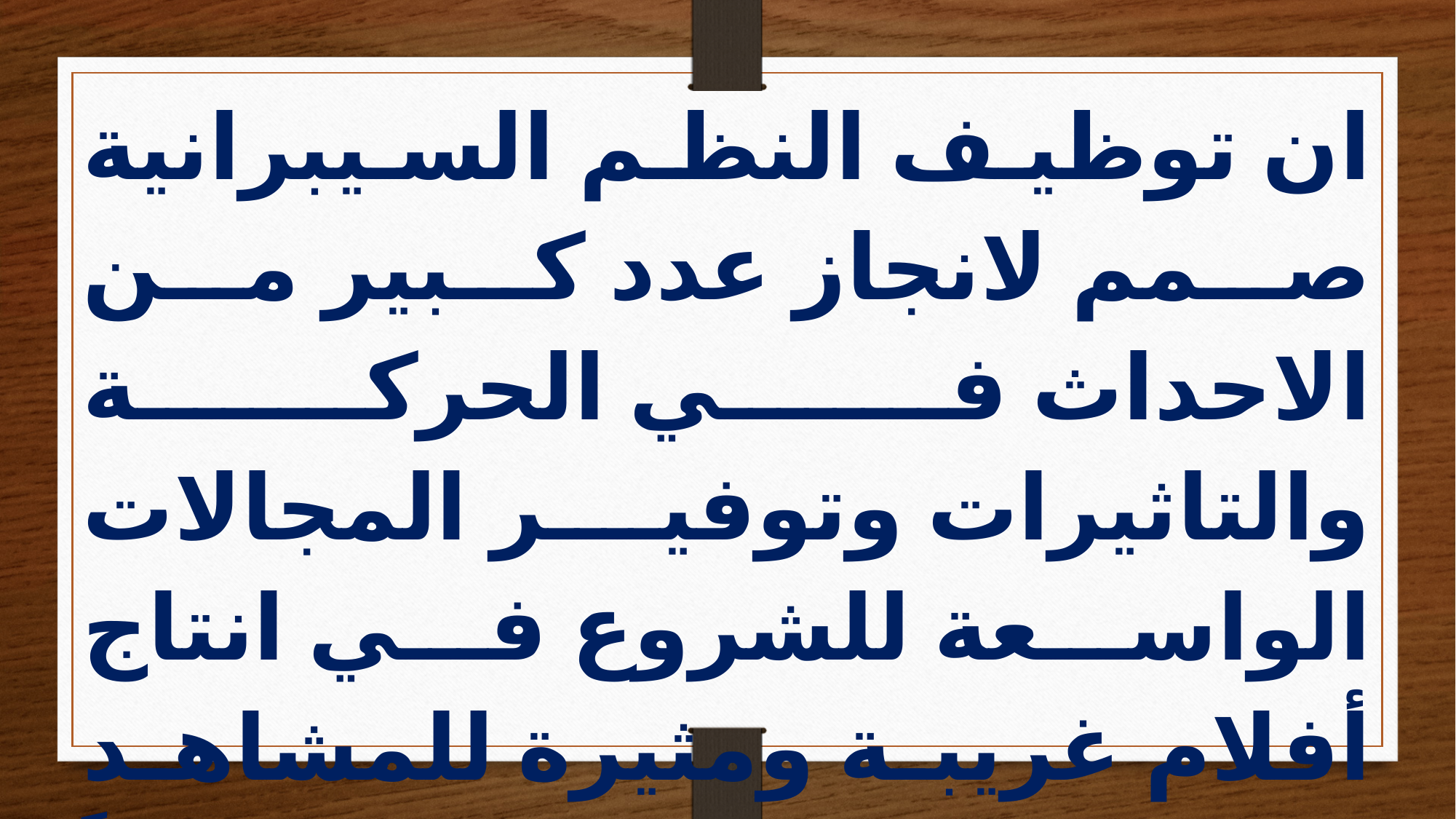

ان توظيف النظم السيبرانية صمم لانجاز عدد كبير من الاحداث في الحركة والتاثيرات وتوفير المجالات الواسعة للشروع في انتاج أفلام غريبة ومثيرة للمشاهد خلافا للمعايير السائدة فضلاً عن انشاء مشاهد غير متوقعة.